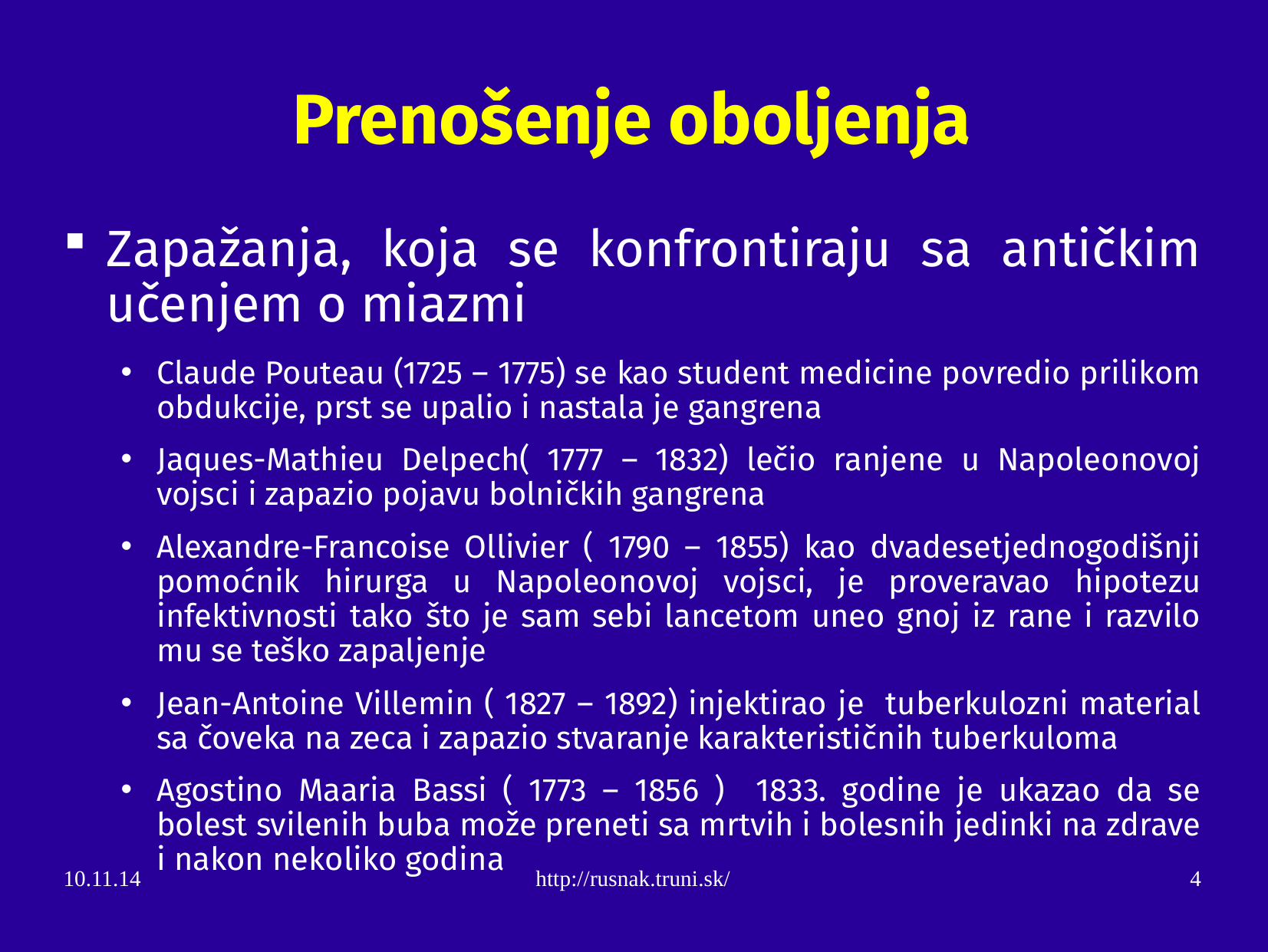

# Prenošenje oboljenja
Zapažanja, koja se konfrontiraju sa antičkim učenjem o miazmi
Claude Pouteau (1725 – 1775) se kao student medicine povredio prilikom obdukcije, prst se upalio i nastala je gangrena
Jaques-Mathieu Delpech( 1777 – 1832) lečio ranjene u Napoleonovoj vojsci i zapazio pojavu bolničkih gangrena
Alexandre-Francoise Ollivier ( 1790 – 1855) kao dvadesetjednogodišnji pomoćnik hirurga u Napoleonovoj vojsci, je proveravao hipotezu infektivnosti tako što je sam sebi lancetom uneo gnoj iz rane i razvilo mu se teško zapaljenje
Jean-Antoine Villemin ( 1827 – 1892) injektirao je  tuberkulozni material sa čoveka na zeca i zapazio stvaranje karakterističnih tuberkuloma
Agostino Maaria Bassi ( 1773 – 1856 )  1833. godine je ukazao da se bolest svilenih buba može preneti sa mrtvih i bolesnih jedinki na zdrave i nakon nekoliko godina
10.11.14
http://rusnak.truni.sk/
4